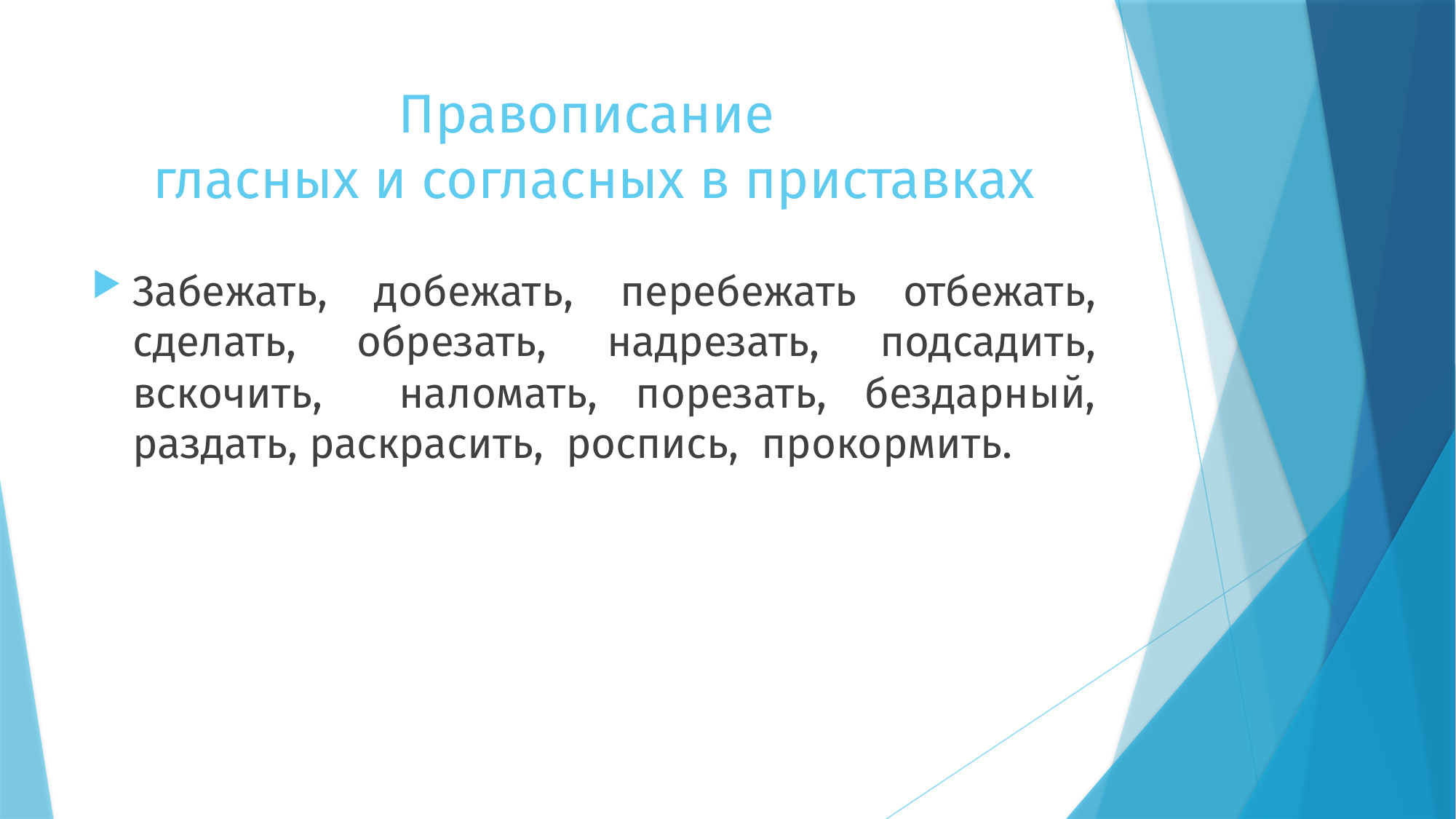

# Правописание гласных и согласных в приставках
Забежать, добежать, перебежать отбежать, сделать, обрезать, надрезать, подсадить, вскочить,  наломать, порезать, бездарный, раздать, раскрасить,  роспись,  прокормить.